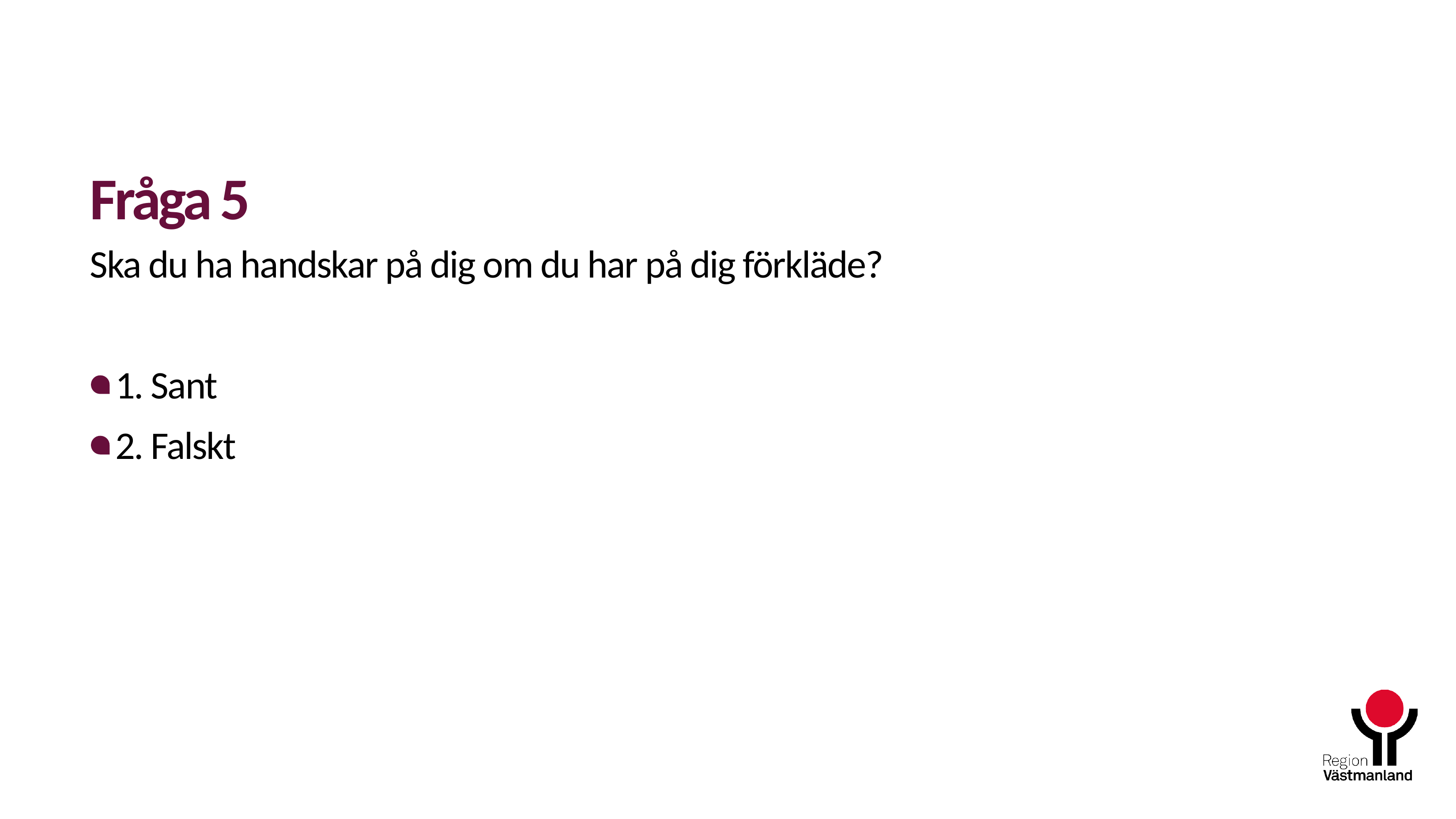

# Fråga 5
Ska du ha handskar på dig om du har på dig förkläde?

1. Sant
2. Falskt